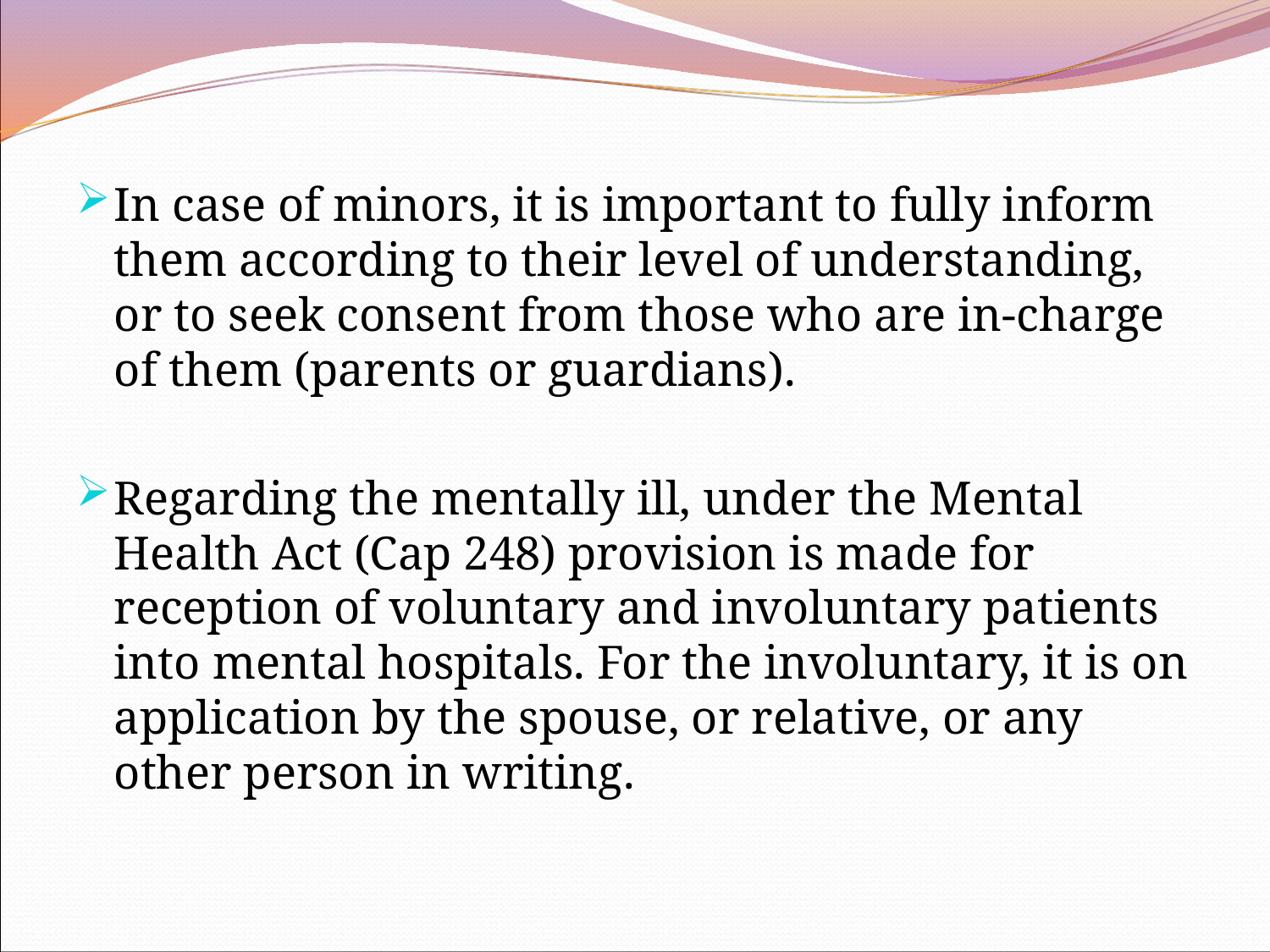

In case of minors, it is important to fully inform them according to their level of understanding, or to seek consent from those who are in-charge of them (parents or guardians).

Regarding the mentally ill, under the Mental Health Act (Cap 248) provision is made for reception of voluntary and involuntary patients into mental hospitals. For the involuntary, it is on application by the spouse, or relative, or any other person in writing.